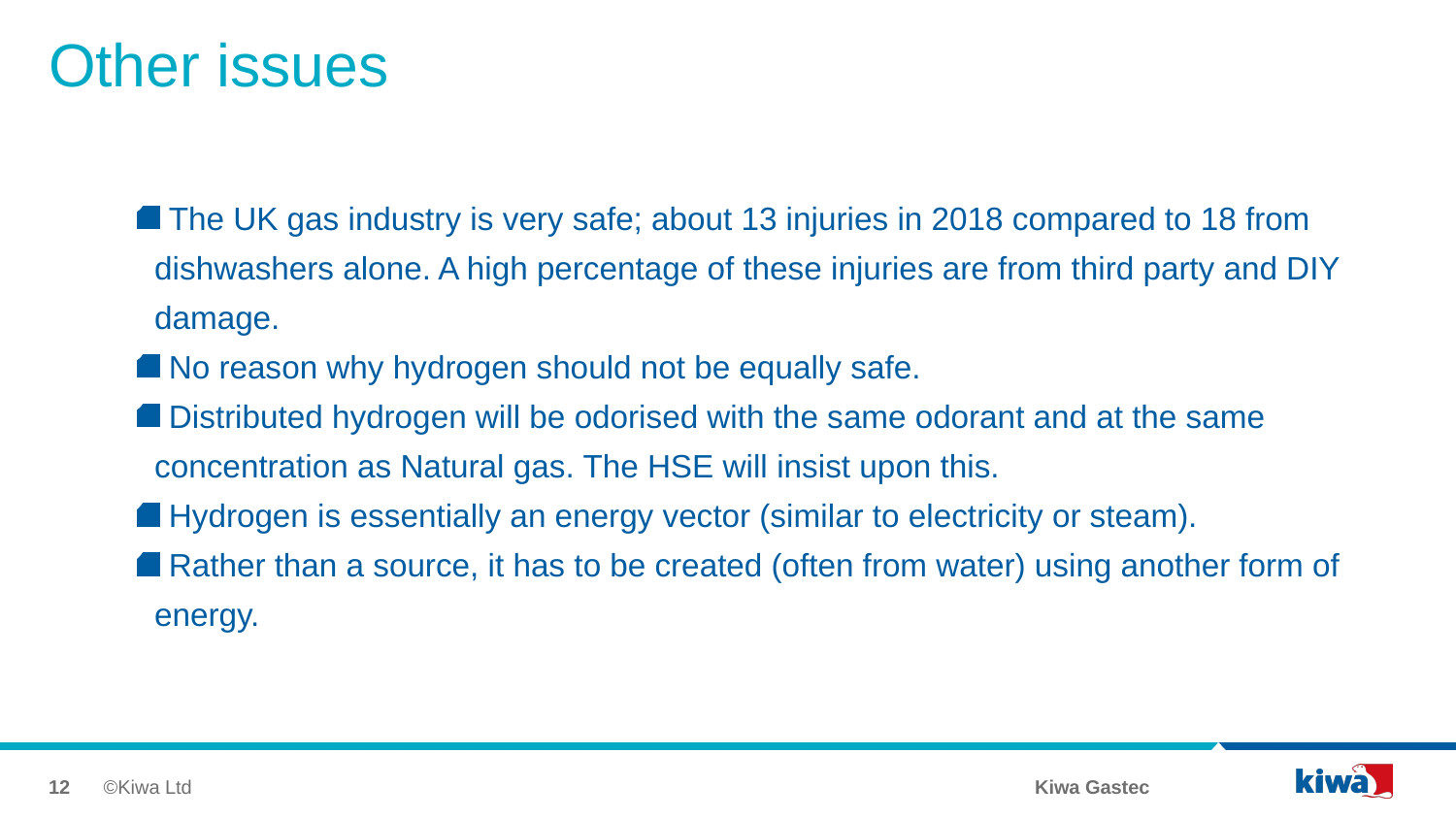

# Other issues
 The UK gas industry is very safe; about 13 injuries in 2018 compared to 18 from dishwashers alone. A high percentage of these injuries are from third party and DIY damage.
 No reason why hydrogen should not be equally safe.
 Distributed hydrogen will be odorised with the same odorant and at the same concentration as Natural gas. The HSE will insist upon this.
 Hydrogen is essentially an energy vector (similar to electricity or steam).
 Rather than a source, it has to be created (often from water) using another form of energy.

12
©Kiwa Ltd
Kiwa Gastec